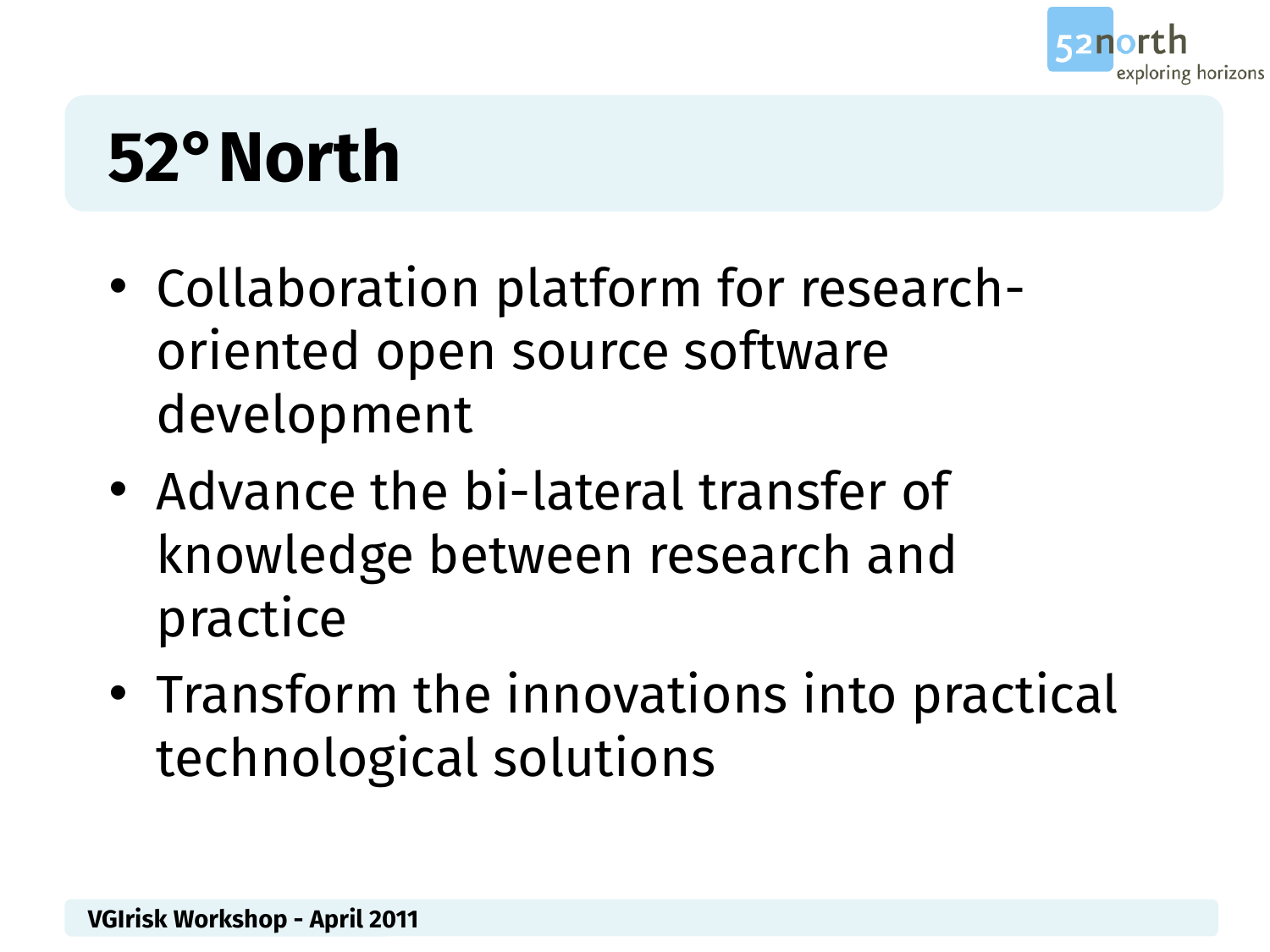

52°North
Collaboration platform for research-oriented open source software development
Advance the bi-lateral transfer of knowledge between research and practice
Transform the innovations into practical technological solutions